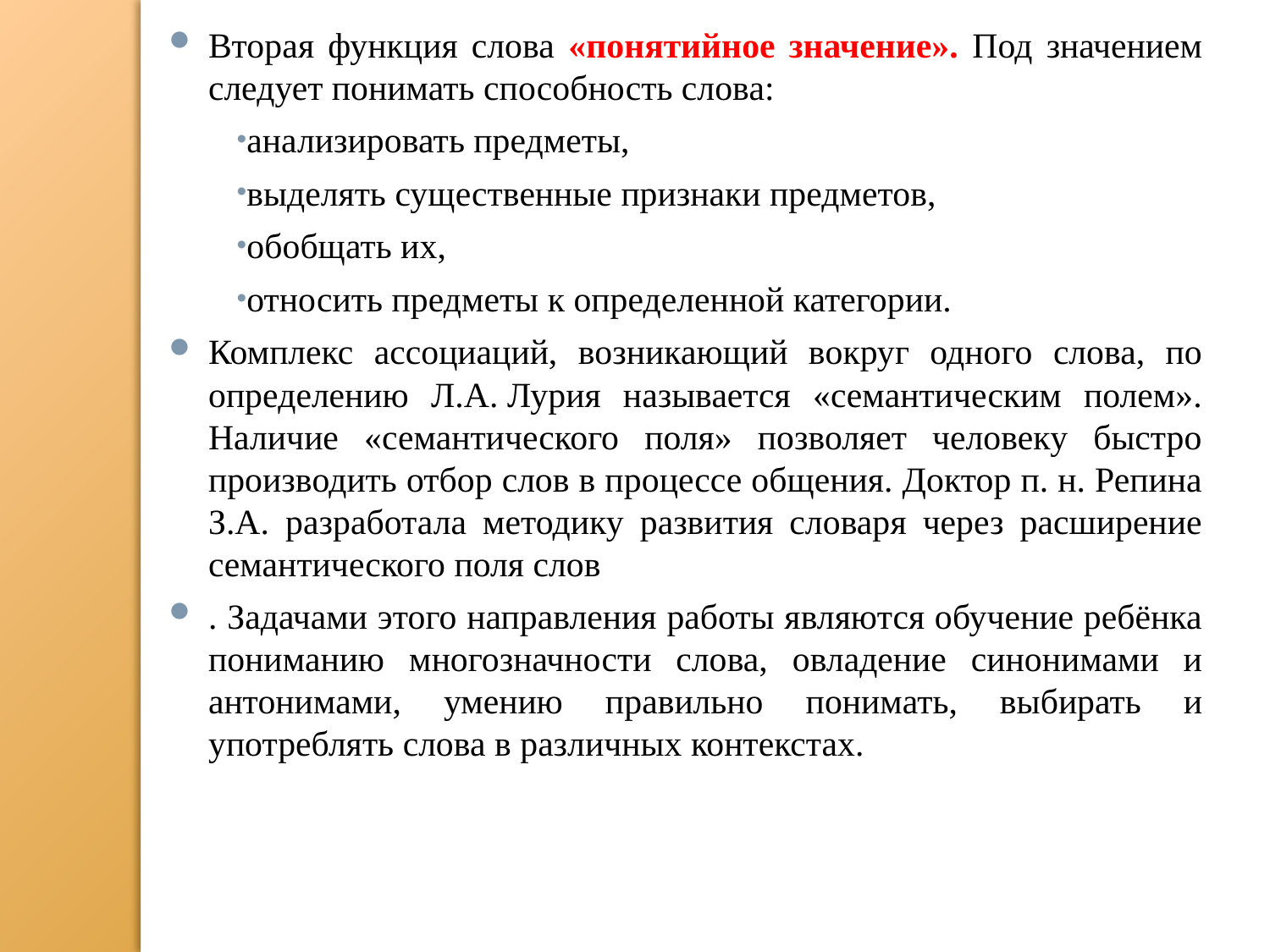

Вторая функция слова «понятийное значение». Под значением следует понимать способность слова:
анализировать предметы,
выделять существенные признаки предметов,
обобщать их,
относить предметы к определенной категории.
Комплекс ассоциаций, возникающий вокруг одного слова, по определению Л.А. Лурия называется «семантическим полем». Наличие «семантического поля» позволяет человеку быстро производить отбор слов в процессе общения. Доктор п. н. Репина З.А. разработала методику развития словаря через расширение семантического поля слов
. Задачами этого направления работы являются обучение ребёнка пониманию многозначности слова, овладение синонимами и антонимами, умению правильно понимать, выбирать и употреблять слова в различных контекстах.